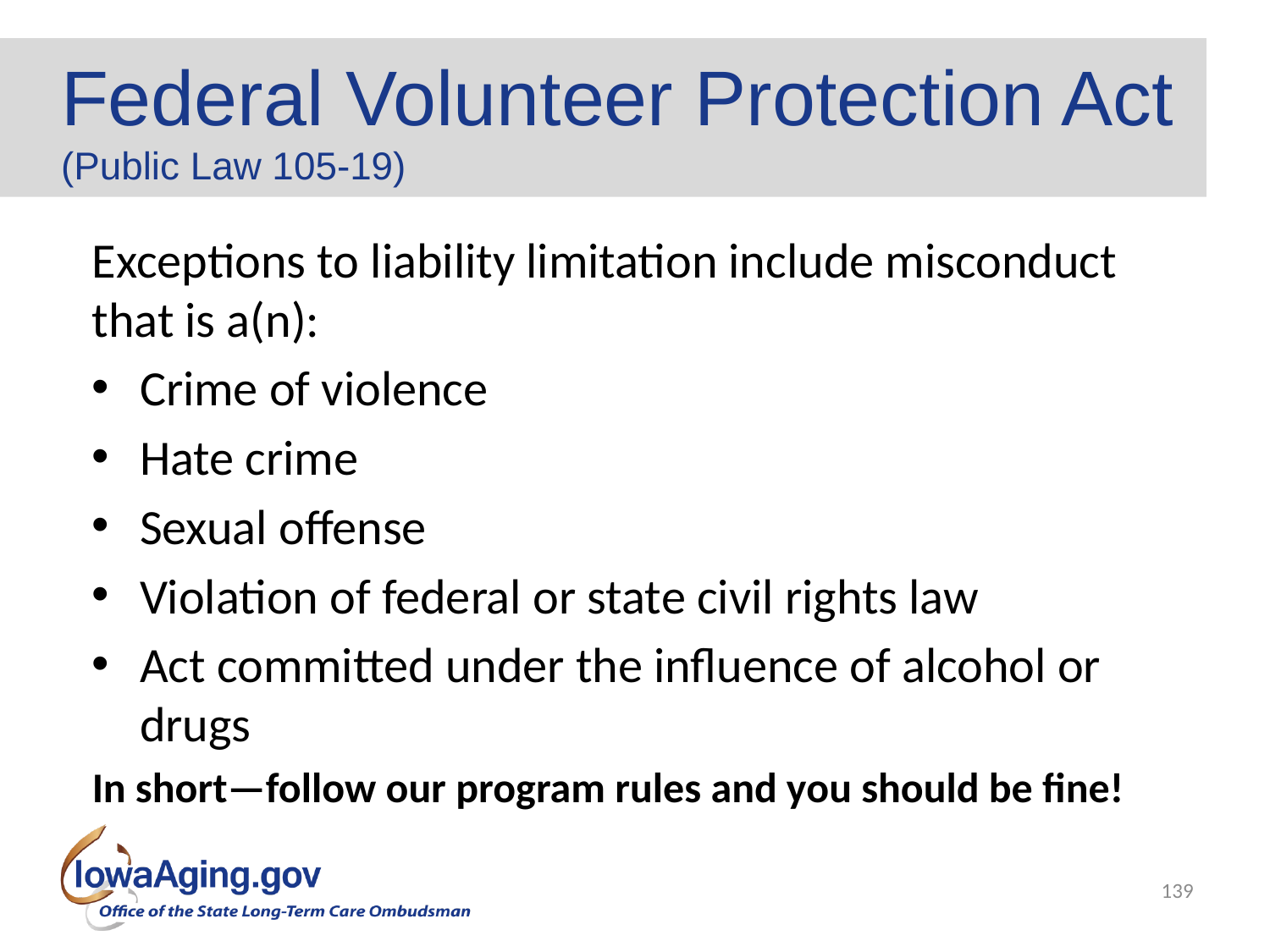

# Federal Volunteer Protection Act (Public Law 105-19)
Exceptions to liability limitation include misconduct that is a(n):
Crime of violence
Hate crime
Sexual offense
Violation of federal or state civil rights law
Act committed under the influence of alcohol or drugs
In short—follow our program rules and you should be fine!
139